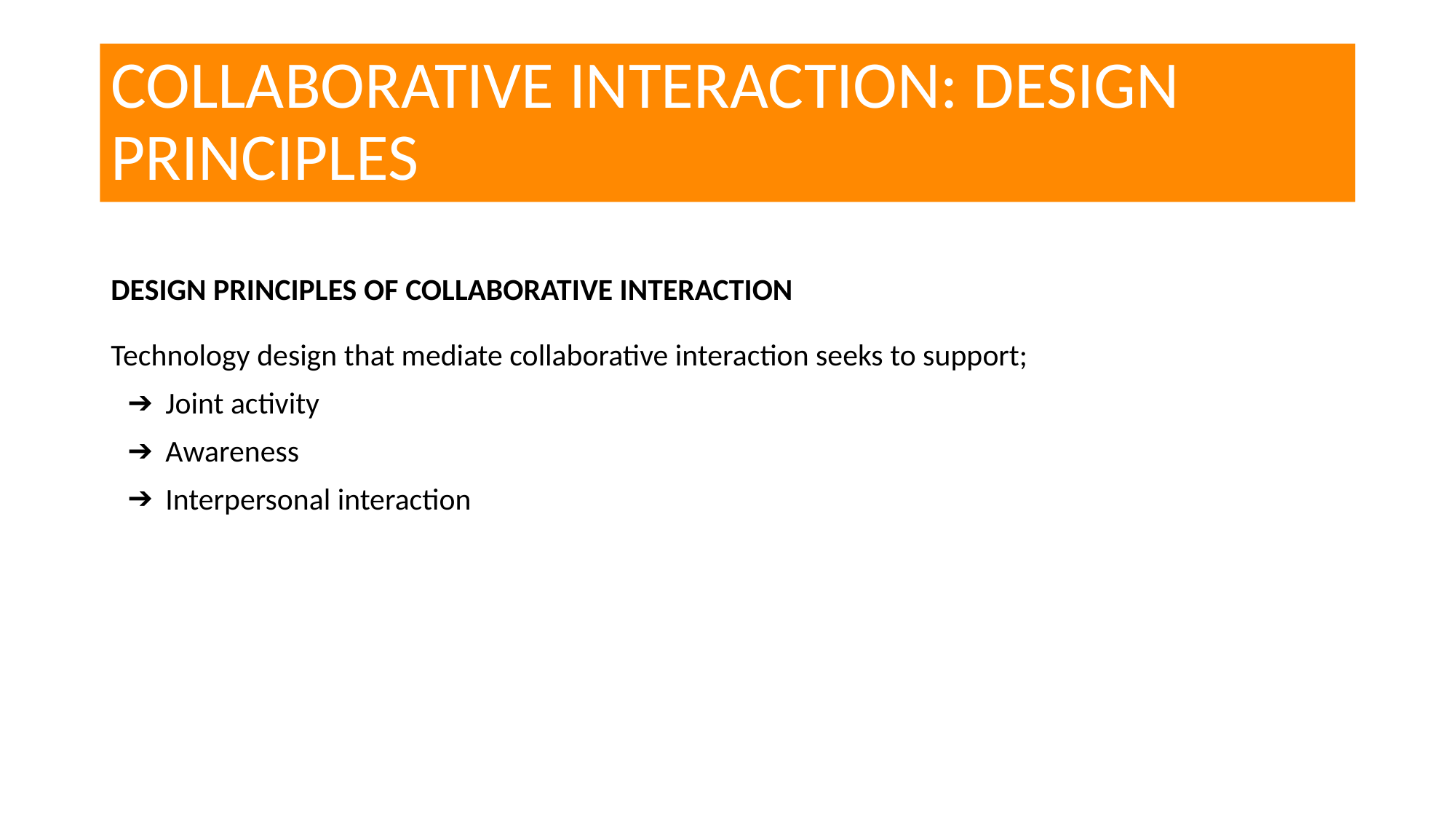

# COLLABORATIVE INTERACTION: DESIGN PRINCIPLES

DESIGN PRINCIPLES OF COLLABORATIVE INTERACTION

Technology design that mediate collaborative interaction seeks to support;
Joint activity
Awareness
Interpersonal interaction